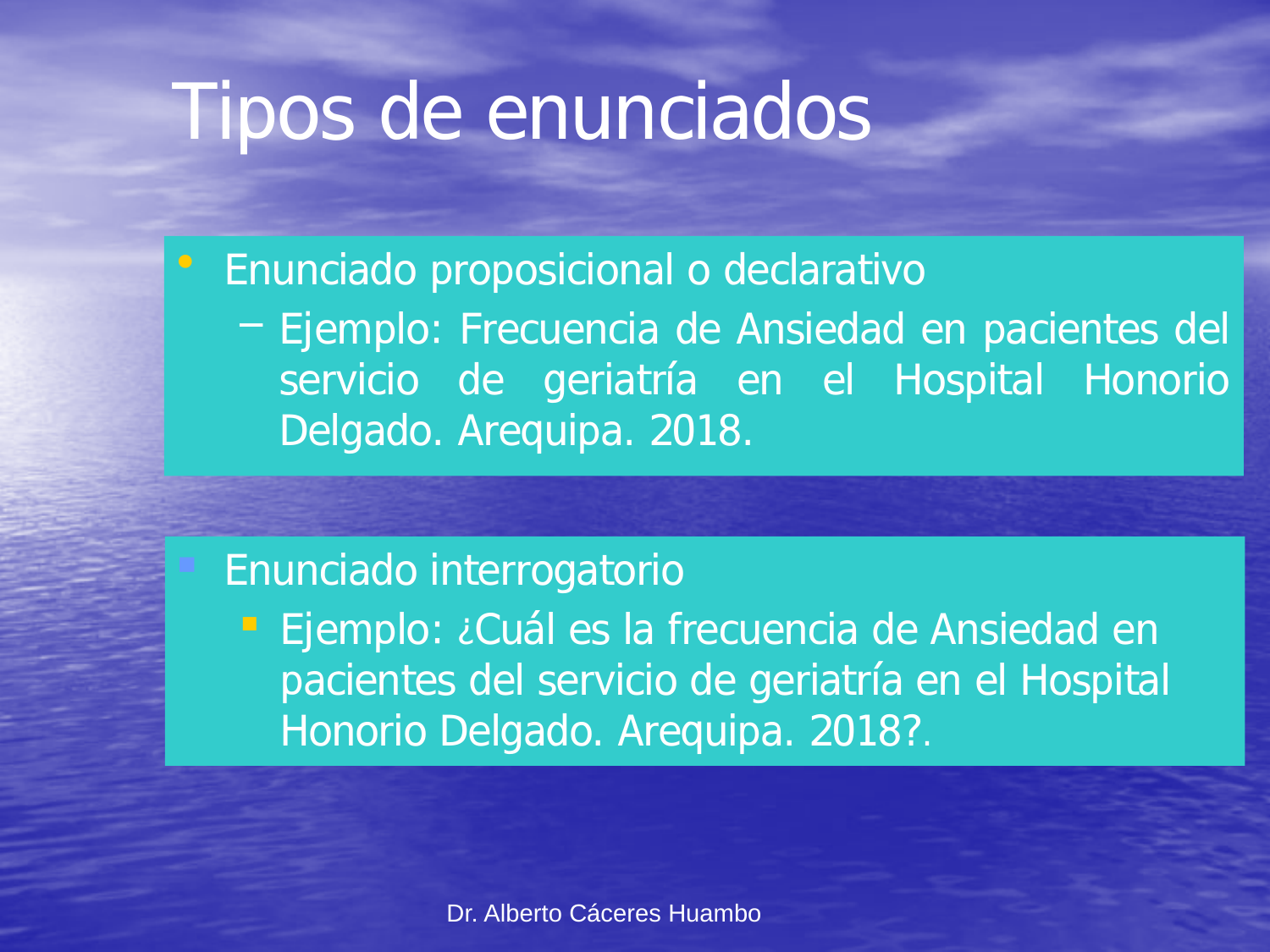

# Tipos de enunciados
Enunciado proposicional o declarativo
Ejemplo: Frecuencia de Ansiedad en pacientes del servicio de geriatría en el Hospital Honorio Delgado. Arequipa. 2018.
Enunciado interrogatorio
Ejemplo: ¿Cuál es la frecuencia de Ansiedad en pacientes del servicio de geriatría en el Hospital Honorio Delgado. Arequipa. 2018?.
Dr. Alberto Cáceres Huambo